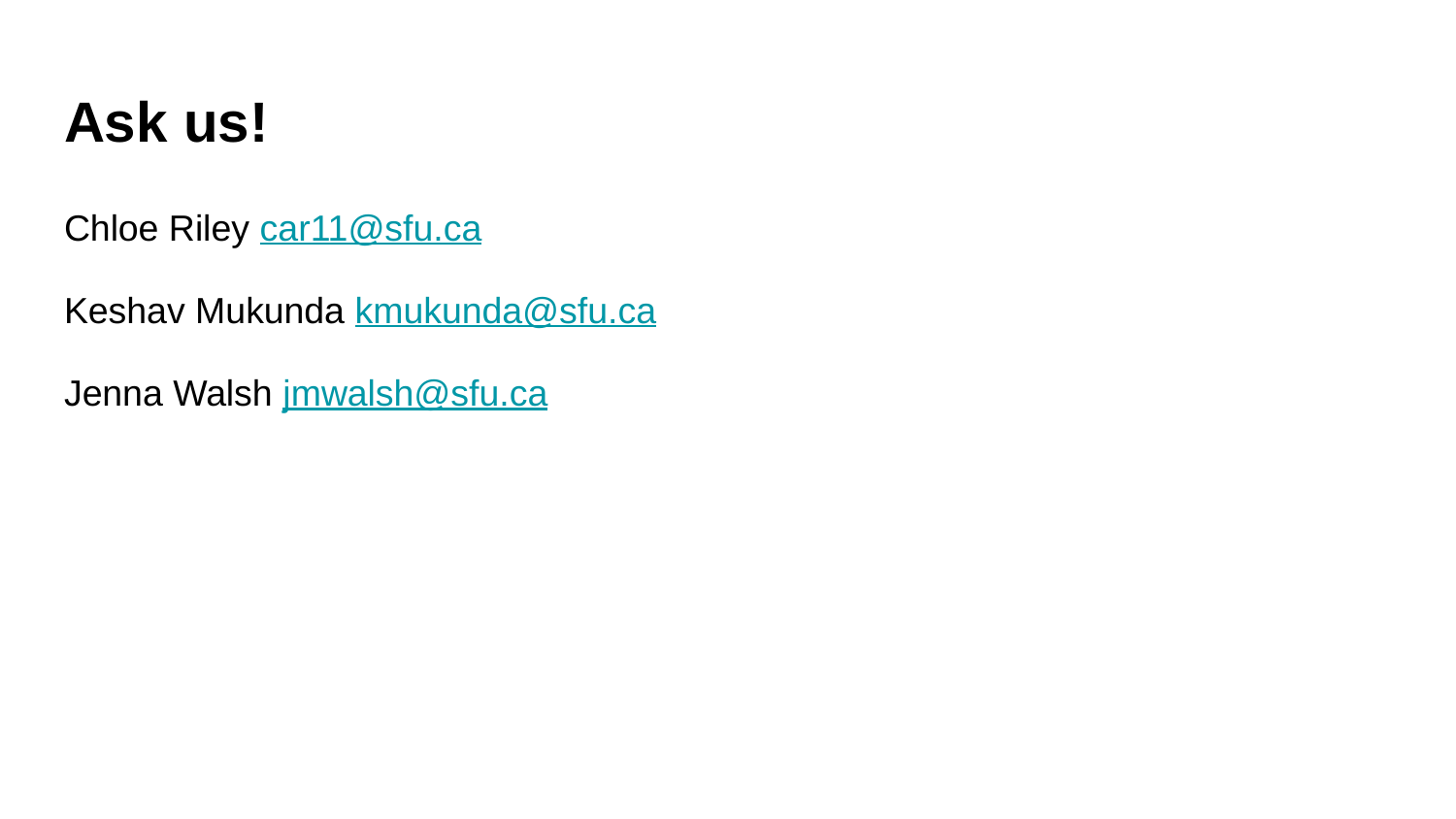

# Ask us!
Chloe Riley car11@sfu.ca
Keshav Mukunda kmukunda@sfu.ca
Jenna Walsh jmwalsh@sfu.ca